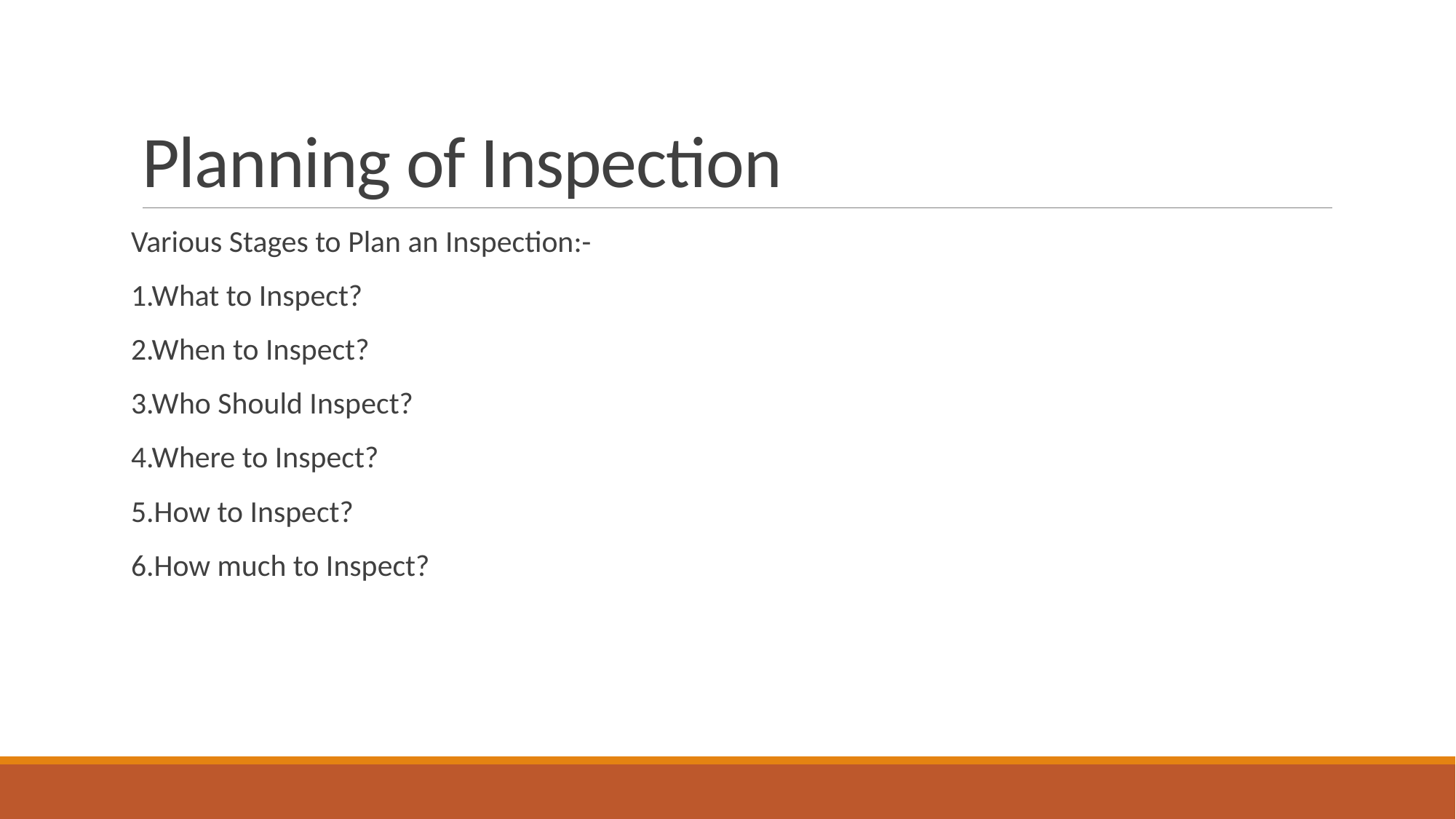

# Planning of Inspection
Various Stages to Plan an Inspection:-
1.What to Inspect?
2.When to Inspect?
3.Who Should Inspect?
4.Where to Inspect?
5.How to Inspect?
6.How much to Inspect?